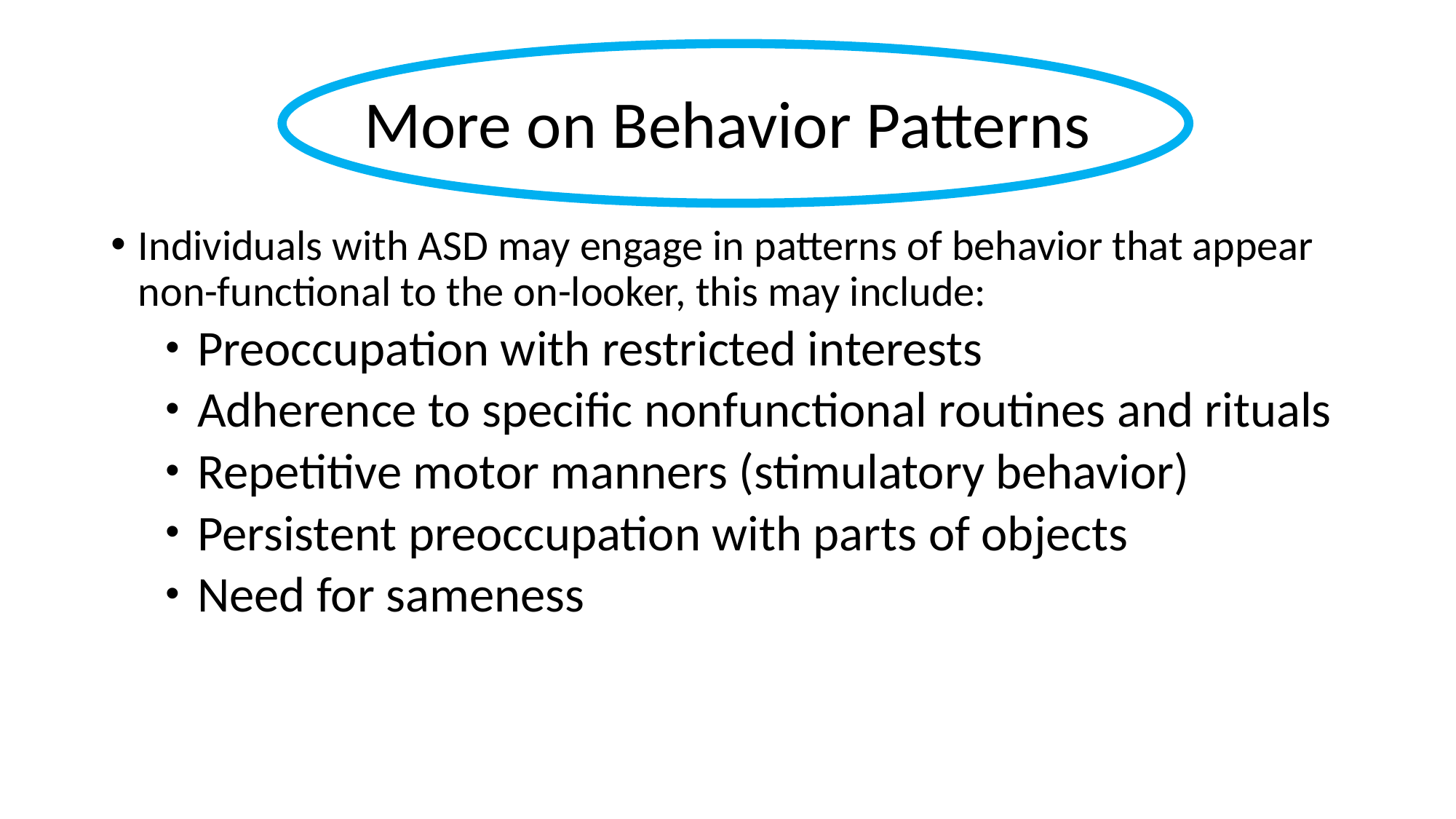

# More on Behavior Patterns
Individuals with ASD may engage in patterns of behavior that appear non-functional to the on-looker, this may include:
Preoccupation with restricted interests
Adherence to specific nonfunctional routines and rituals
Repetitive motor manners (stimulatory behavior)
Persistent preoccupation with parts of objects
Need for sameness